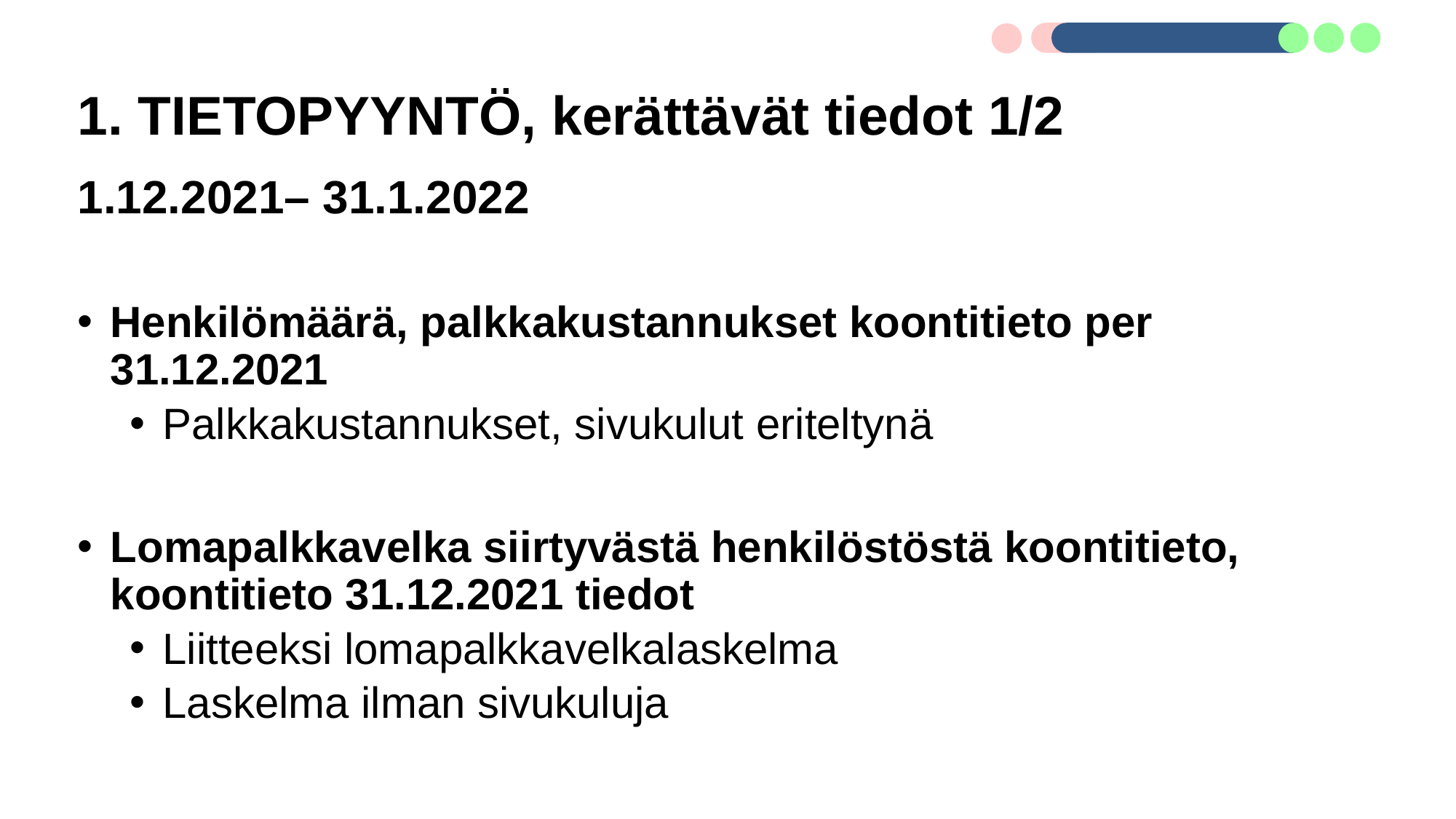

# 1. TIETOPYYNTÖ, kerättävät tiedot 1/2
1.12.2021– 31.1.2022

Henkilömäärä, palkkakustannukset koontitieto per 31.12.2021
Palkkakustannukset, sivukulut eriteltynä

Lomapalkkavelka siirtyvästä henkilöstöstä koontitieto, koontitieto 31.12.2021 tiedot
Liitteeksi lomapalkkavelkalaskelma
Laskelma ilman sivukuluja